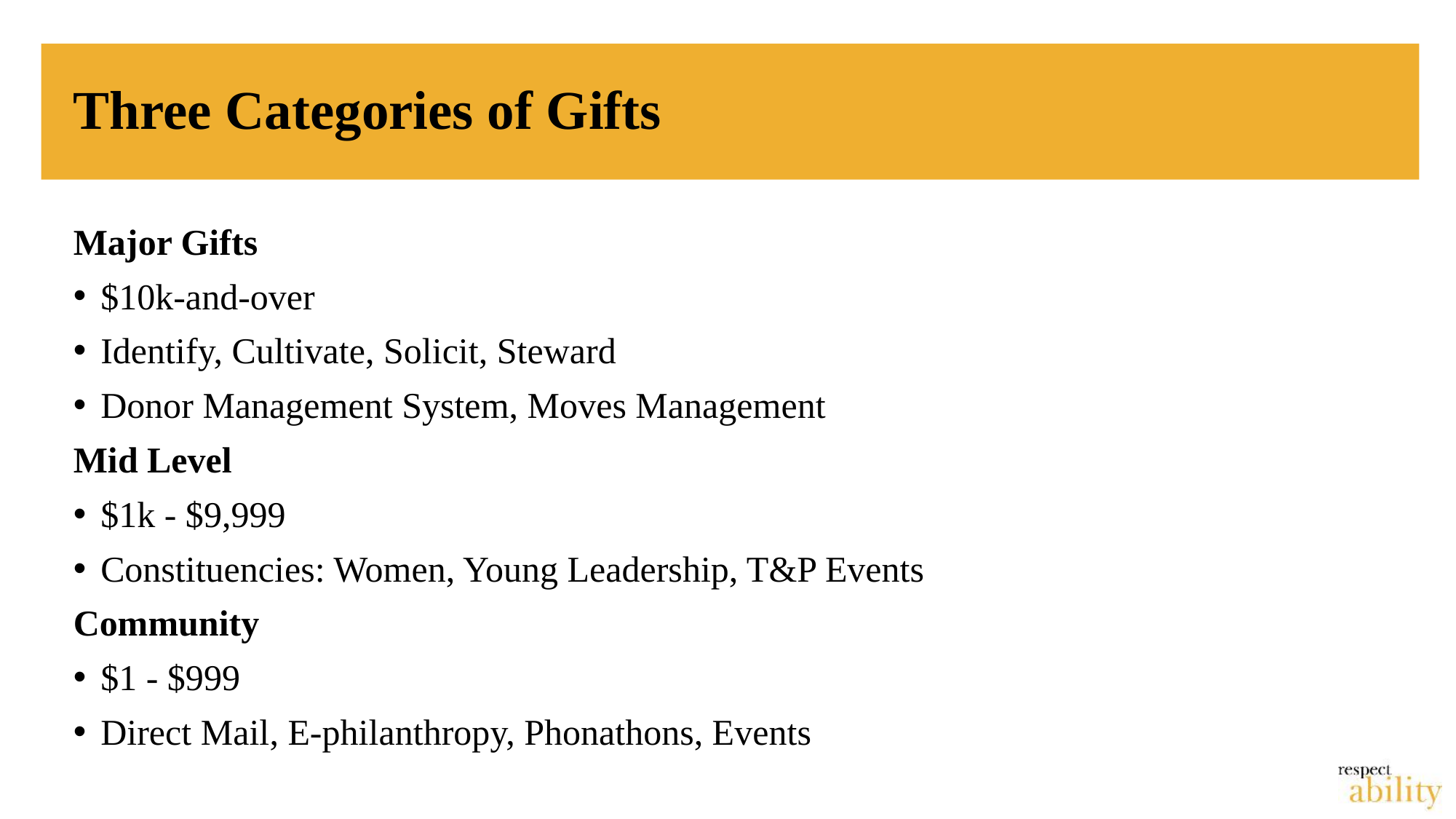

# Three Categories of Gifts
Major Gifts
$10k-and-over
Identify, Cultivate, Solicit, Steward
Donor Management System, Moves Management
Mid Level
$1k - $9,999
Constituencies: Women, Young Leadership, T&P Events
Community
$1 - $999
Direct Mail, E-philanthropy, Phonathons, Events